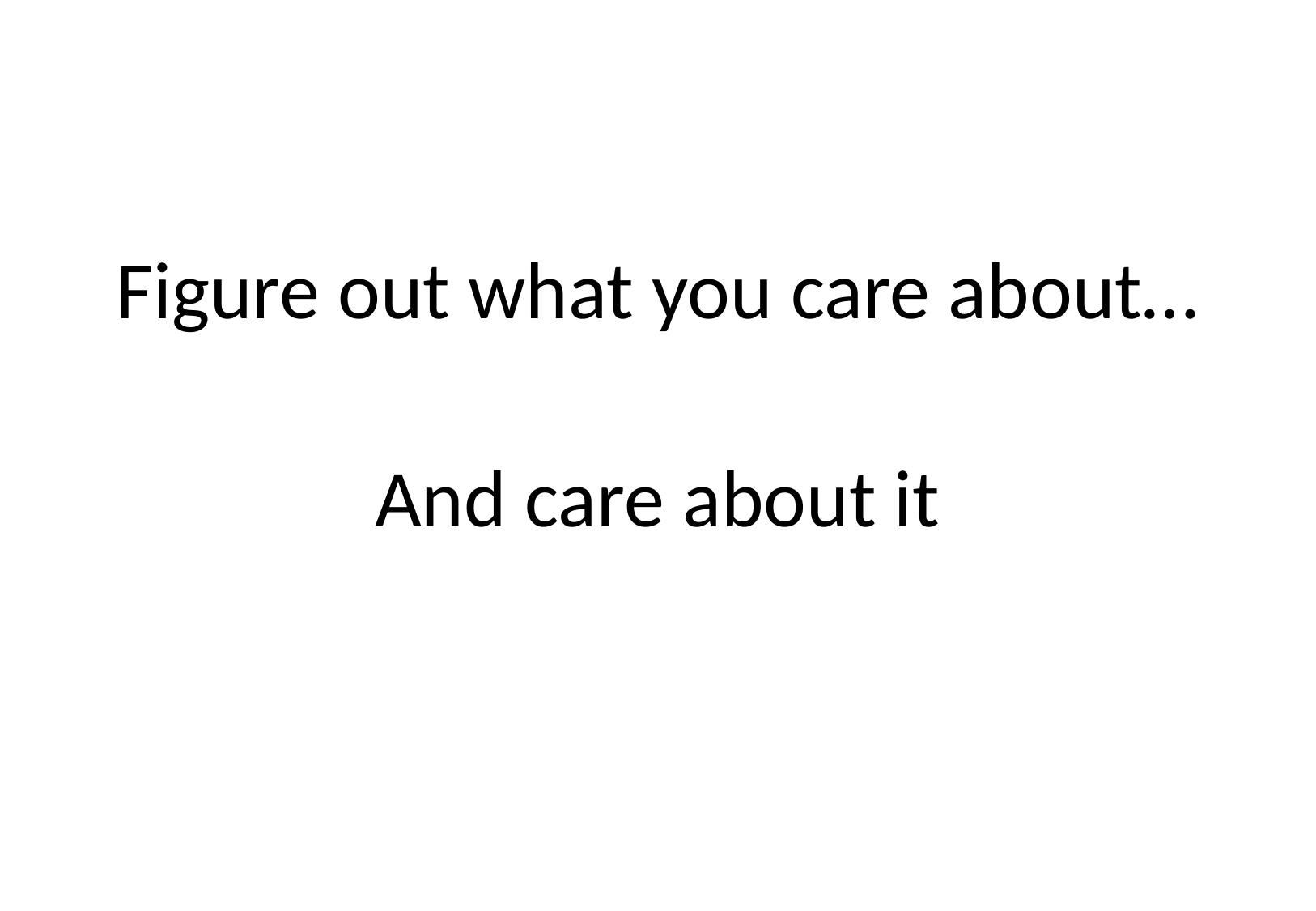

#
Figure out what you care about…

And care about it